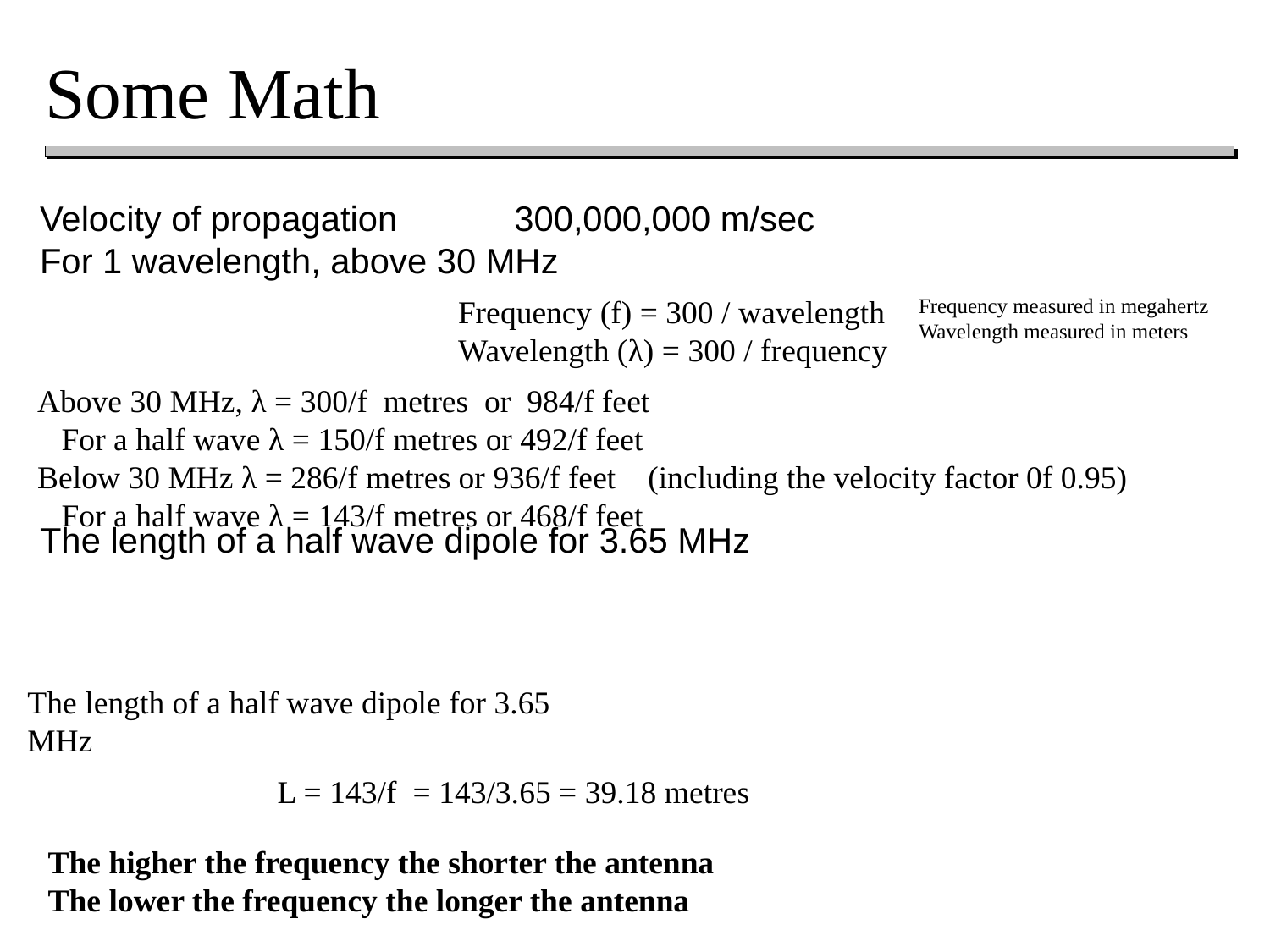

# Some Math

Velocity of propagation            300,000,000 m/sec
For 1 wavelength, above 30 MHz

The length of a half wave dipole for 3.65 MHz
Frequency (f) = 300 / wavelength
Wavelength (λ) = 300 / frequency
Frequency measured in megahertz
Wavelength measured in meters

Above 30 MHz, λ = 300/f  metres  or  984/f feet
   For a half wave λ = 150/f metres or 492/f feet
Below 30 MHz λ = 286/f metres or 936/f feet    (including the velocity factor 0f 0.95)
   For a half wave λ = 143/f metres or 468/f feet

The length of a half wave dipole for 3.65 MHz
L = 143/f  = 143/3.65 = 39.18 metres
The higher the frequency the shorter the antenna
The lower the frequency the longer the antenna